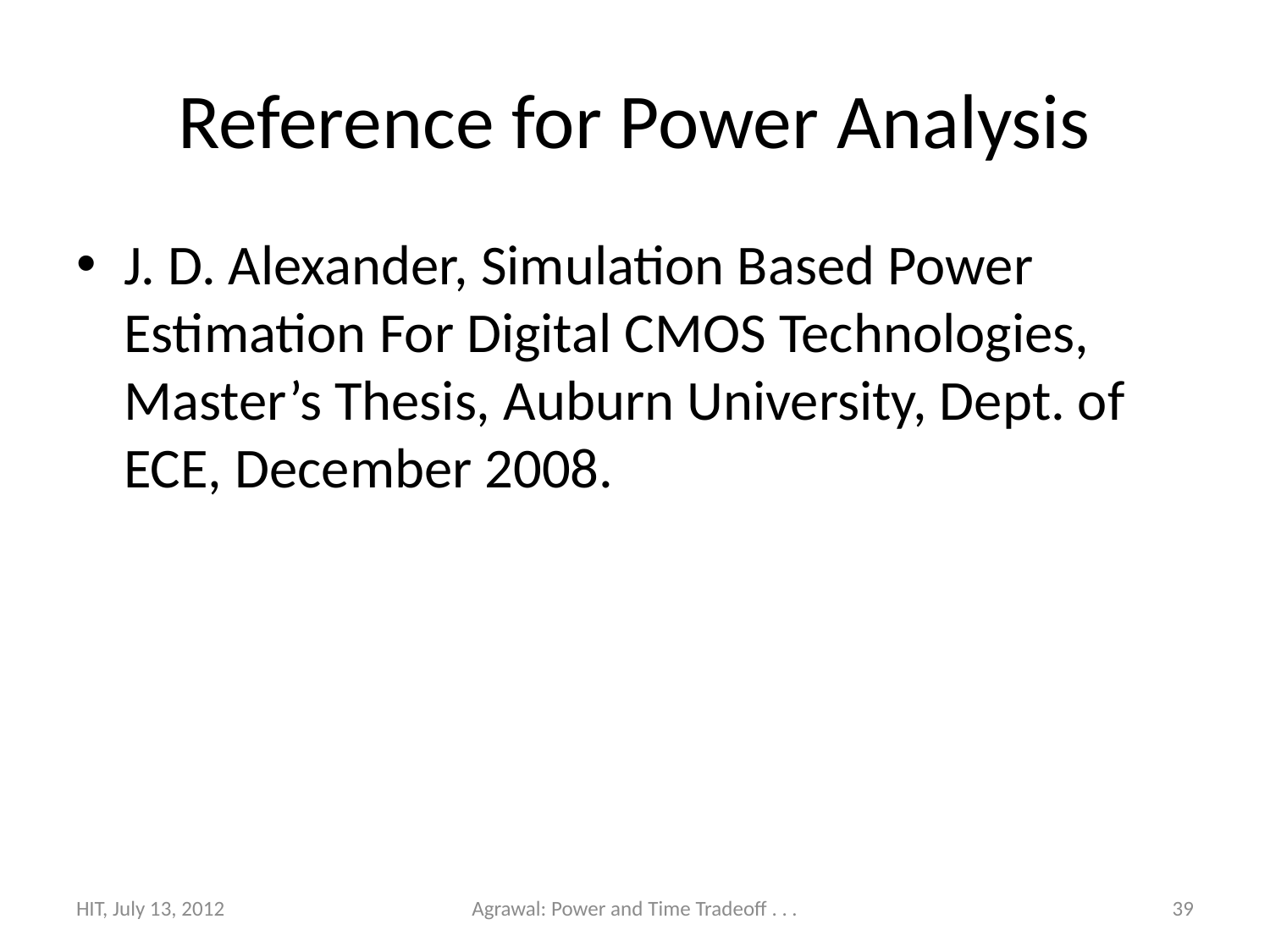

# Reference for Power Analysis
J. D. Alexander, Simulation Based Power Estimation For Digital CMOS Technologies, Master’s Thesis, Auburn University, Dept. of ECE, December 2008.
HIT, July 13, 2012
Agrawal: Power and Time Tradeoff . . .
39